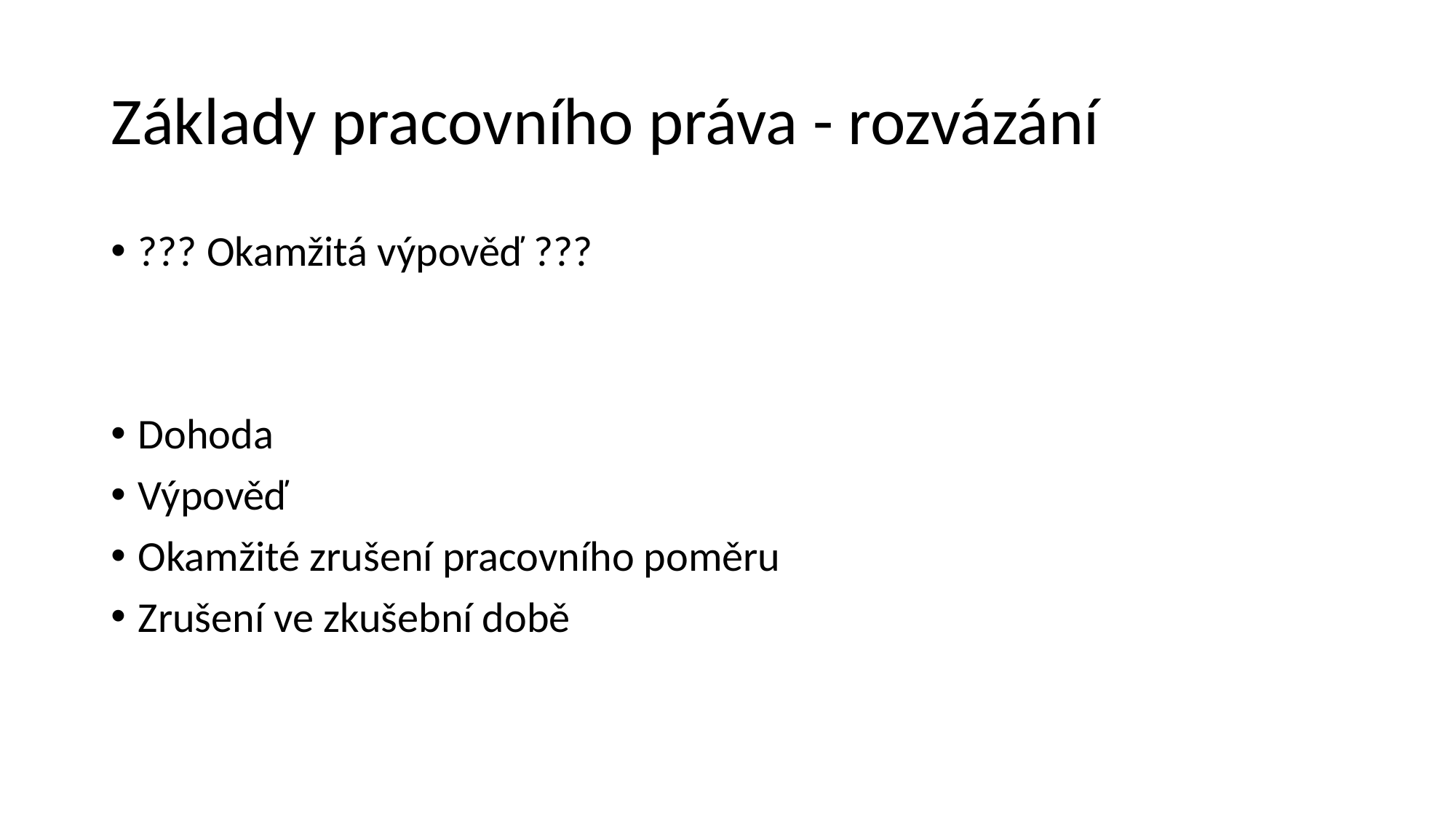

# Základy pracovního práva - rozvázání
??? Okamžitá výpověď ???

Dohoda
Výpověď
Okamžité zrušení pracovního poměru
Zrušení ve zkušební době